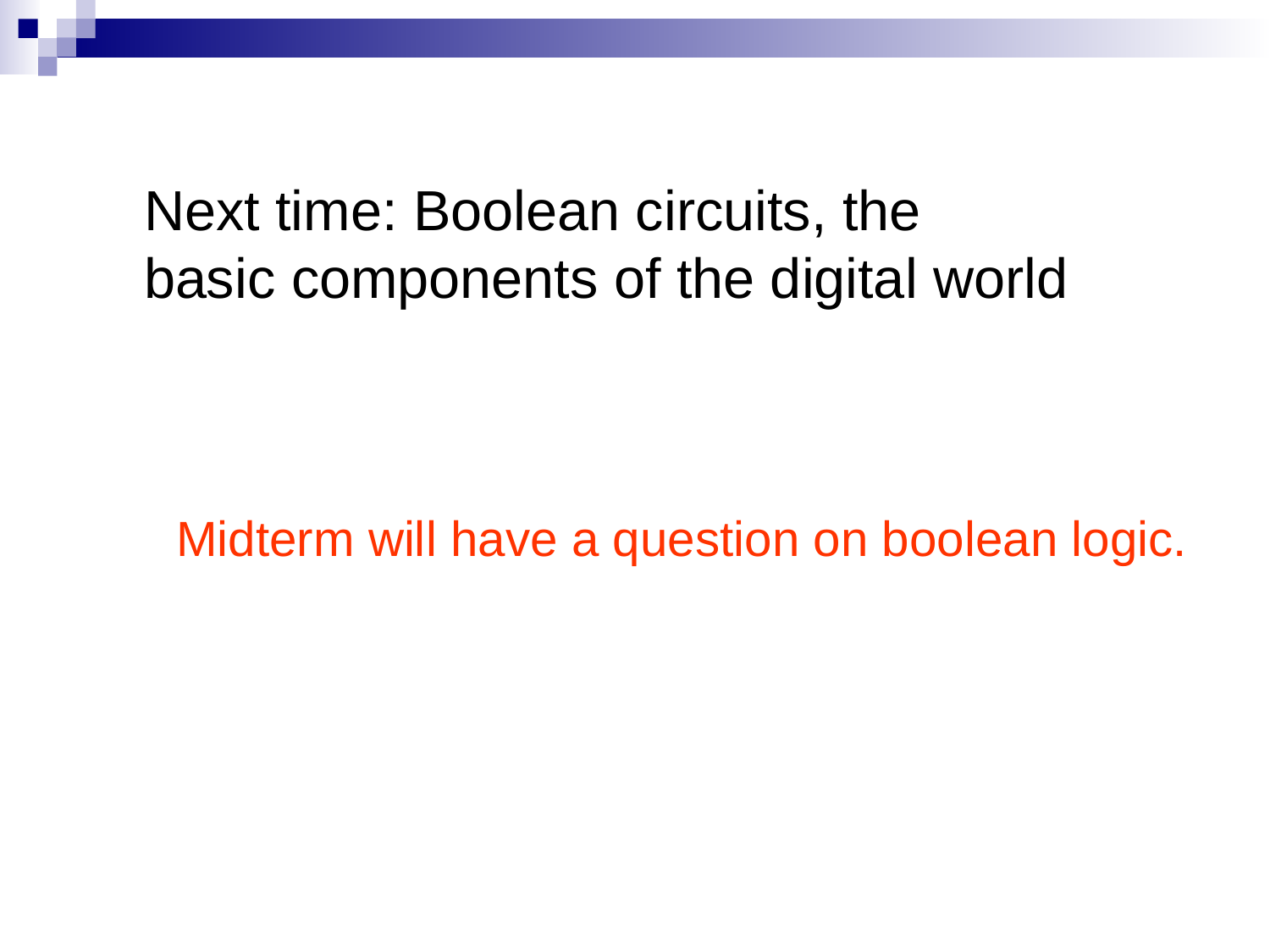

Next time: Boolean circuits, the
basic components of the digital world
Midterm will have a question on boolean logic.